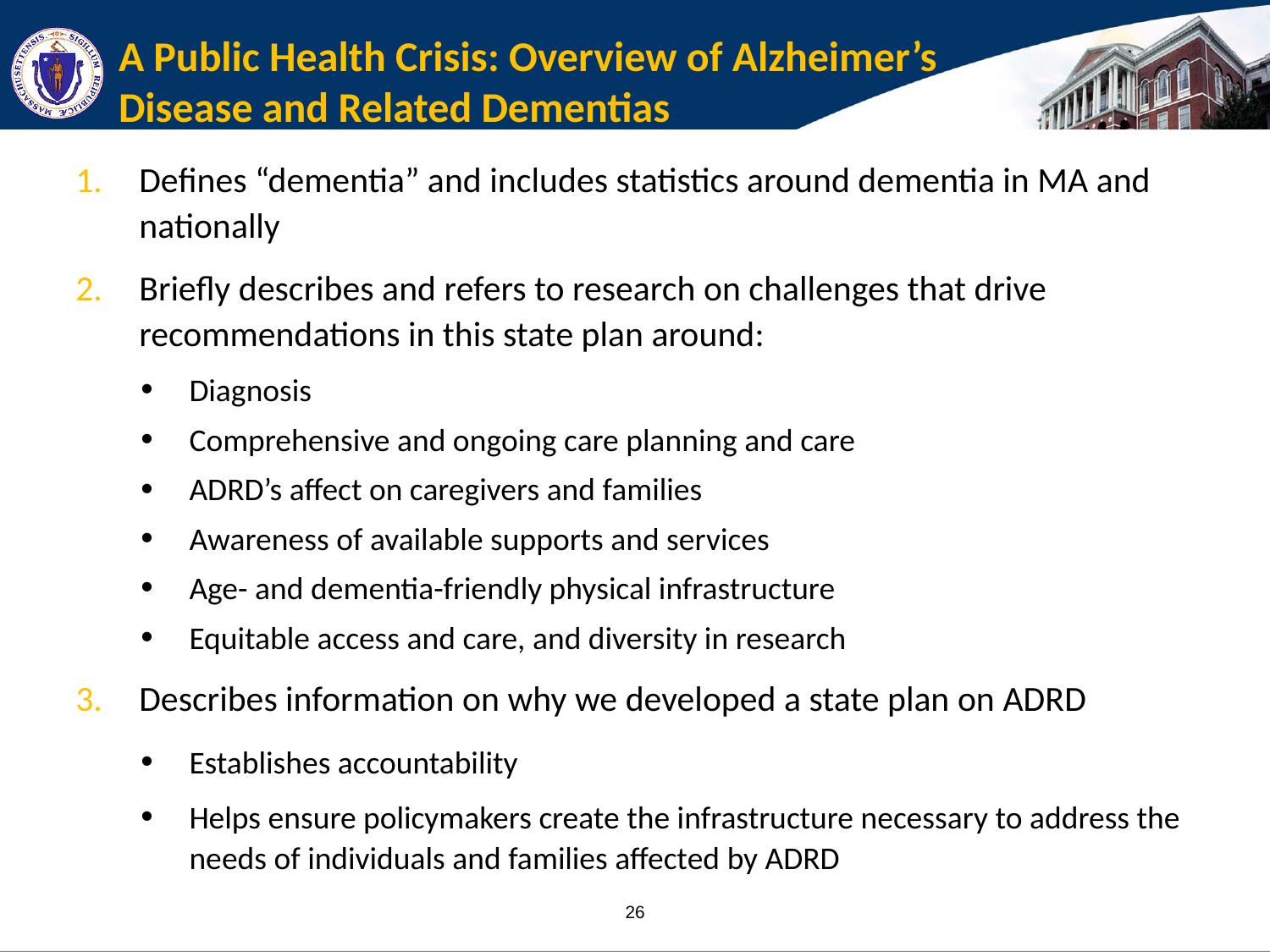

# A Public Health Crisis: Overview of Alzheimer’s Disease and Related Dementias
Defines “dementia” and includes statistics around dementia in MA and nationally
Briefly describes and refers to research on challenges that drive recommendations in this state plan around:
Diagnosis
Comprehensive and ongoing care planning and care
ADRD’s affect on caregivers and families
Awareness of available supports and services
Age- and dementia-friendly physical infrastructure
Equitable access and care, and diversity in research
Describes information on why we developed a state plan on ADRD
Establishes accountability
Helps ensure policymakers create the infrastructure necessary to address the needs of individuals and families affected by ADRD